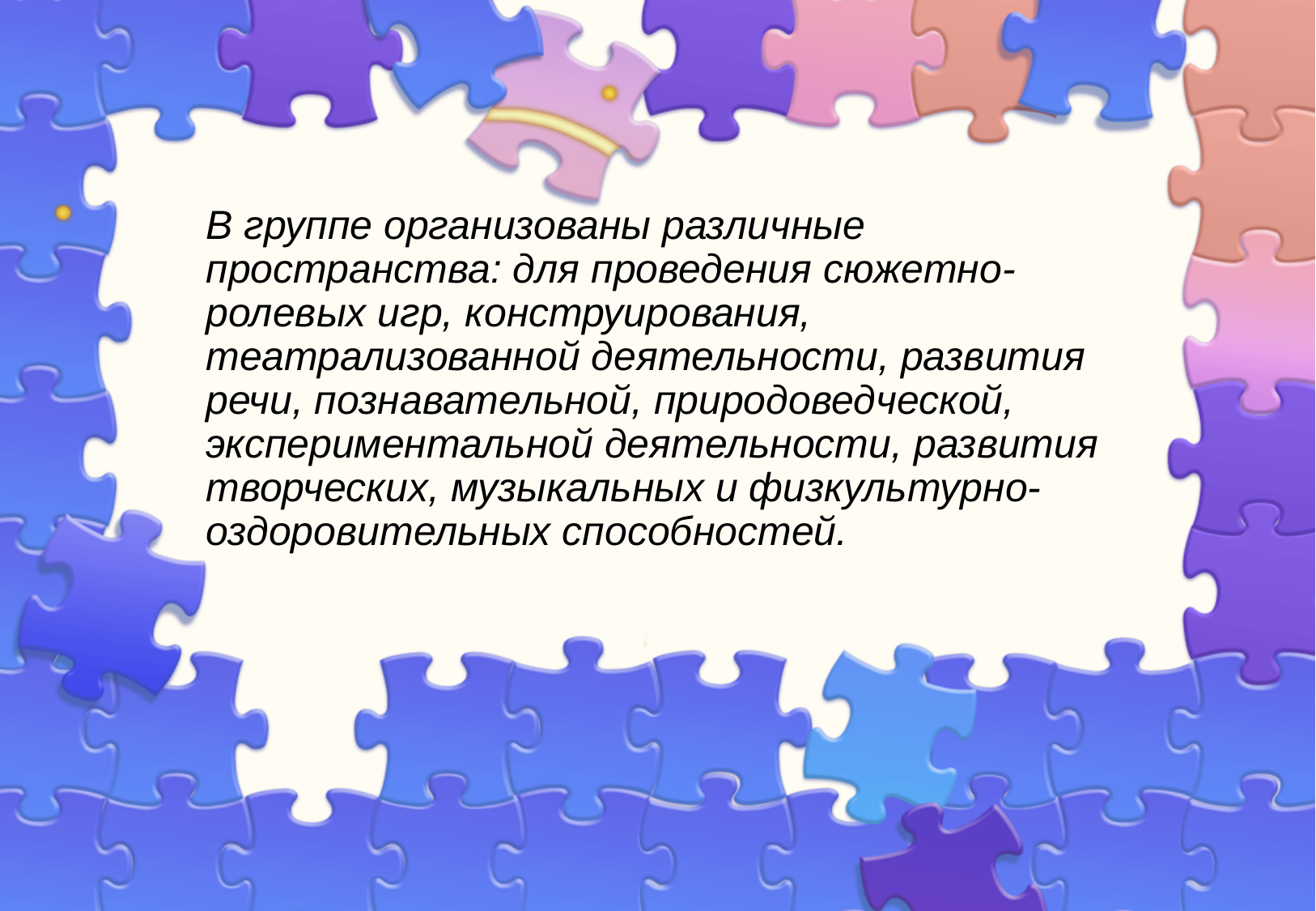

# В группе организованы различные пространства: для проведения сюжетно-ролевых игр, конструирования, театрализованной деятельности, развития речи, познавательной, природоведческой, экспериментальной деятельности, развития творческих, музыкальных и физкультурно-оздоровительных способностей.